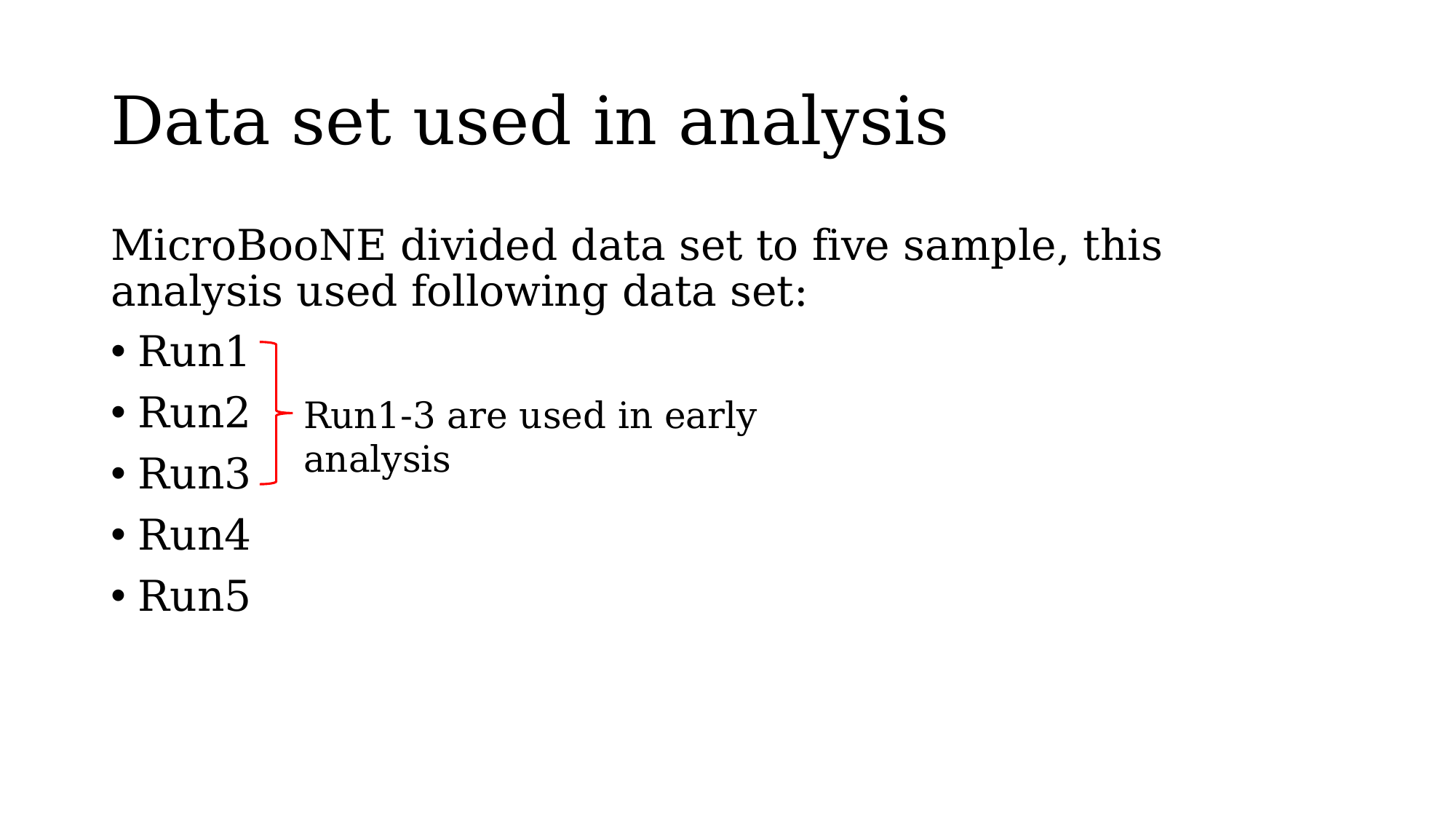

# Data set used in analysis
MicroBooNE divided data set to five sample, this analysis used following data set:
Run1
Run2
Run3
Run4
Run5

Run1-3 are used in early analysis